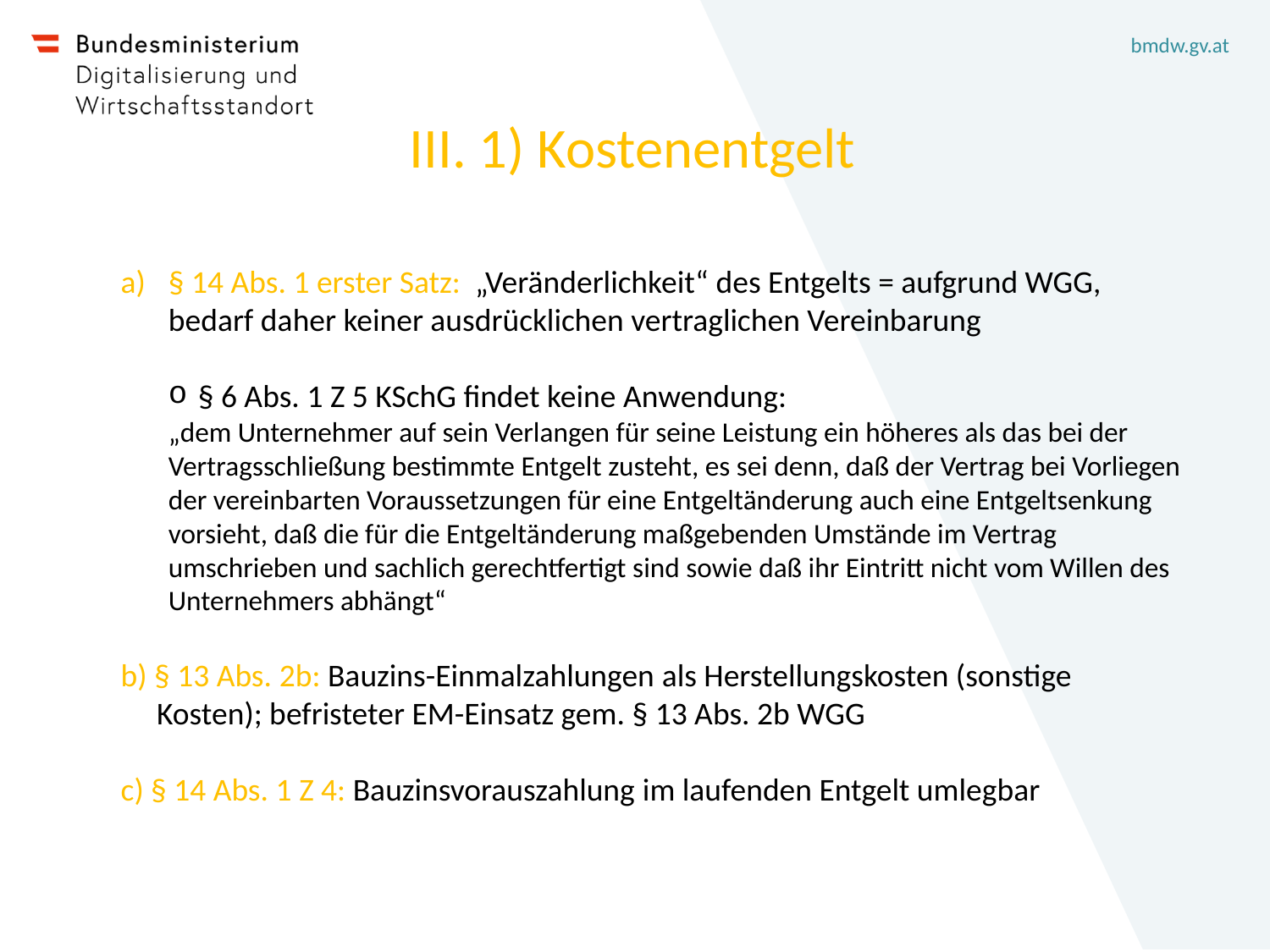

# III. 1) Kostenentgelt
§ 14 Abs. 1 erster Satz:  „Veränderlichkeit“ des Entgelts = aufgrund WGG, bedarf daher keiner ausdrücklichen vertraglichen Vereinbarung

§ 6 Abs. 1 Z 5 KSchG findet keine Anwendung:
„dem Unternehmer auf sein Verlangen für seine Leistung ein höheres als das bei der Vertragsschließung bestimmte Entgelt zusteht, es sei denn, daß der Vertrag bei Vorliegen der vereinbarten Voraussetzungen für eine Entgeltänderung auch eine Entgeltsenkung vorsieht, daß die für die Entgeltänderung maßgebenden Umstände im Vertrag umschrieben und sachlich gerechtfertigt sind sowie daß ihr Eintritt nicht vom Willen des Unternehmers abhängt“

b) § 13 Abs. 2b: Bauzins-Einmalzahlungen als Herstellungskosten (sonstige
     Kosten); befristeter EM-Einsatz gem. § 13 Abs. 2b WGG

c) § 14 Abs. 1 Z 4: Bauzinsvorauszahlung im laufenden Entgelt umlegbar